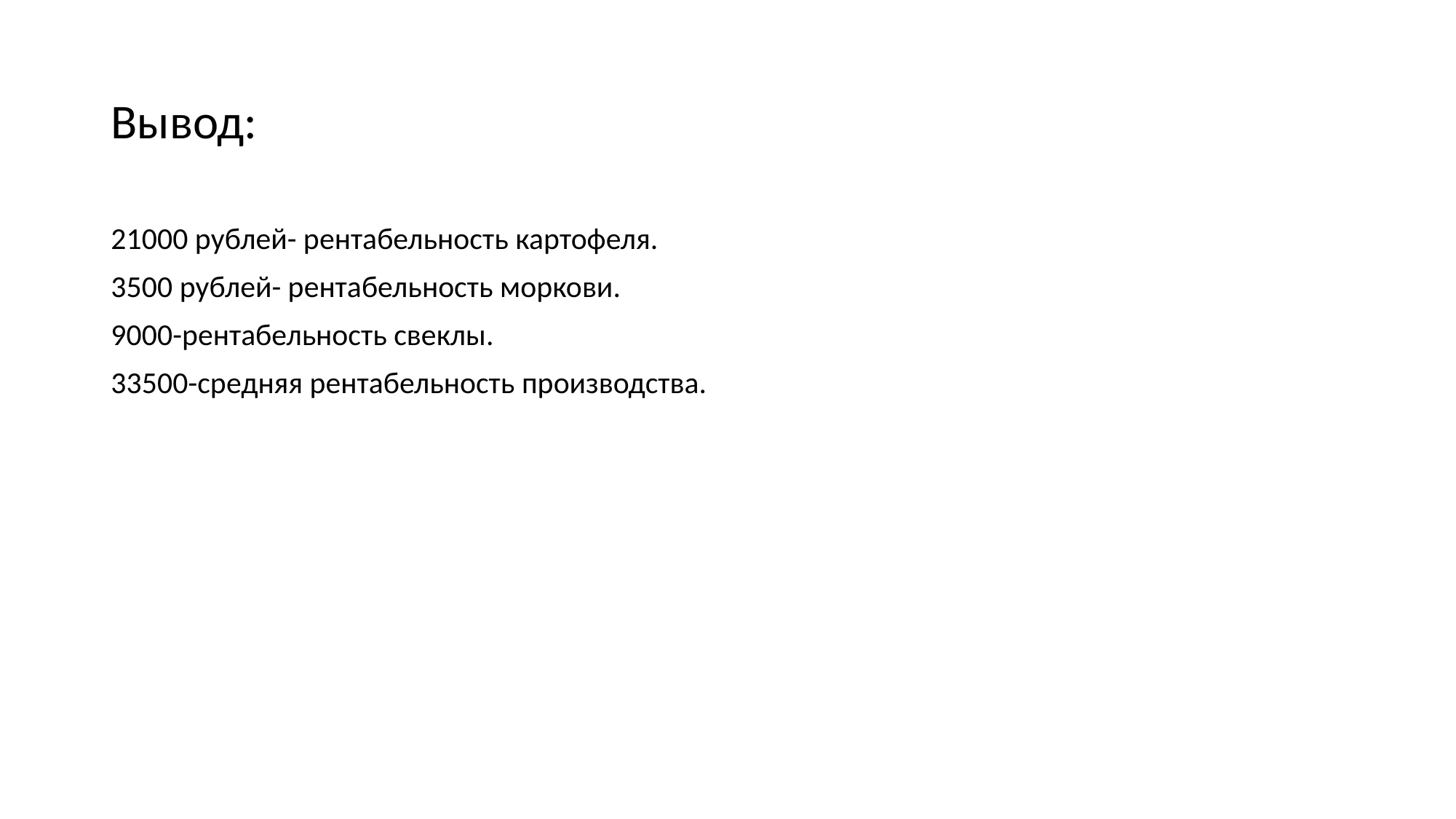

# Вывод:
21000 рублей- рентабельность картофеля.
3500 рублей- рентабельность моркови.
9000-рентабельность свеклы.
33500-средняя рентабельность производства.